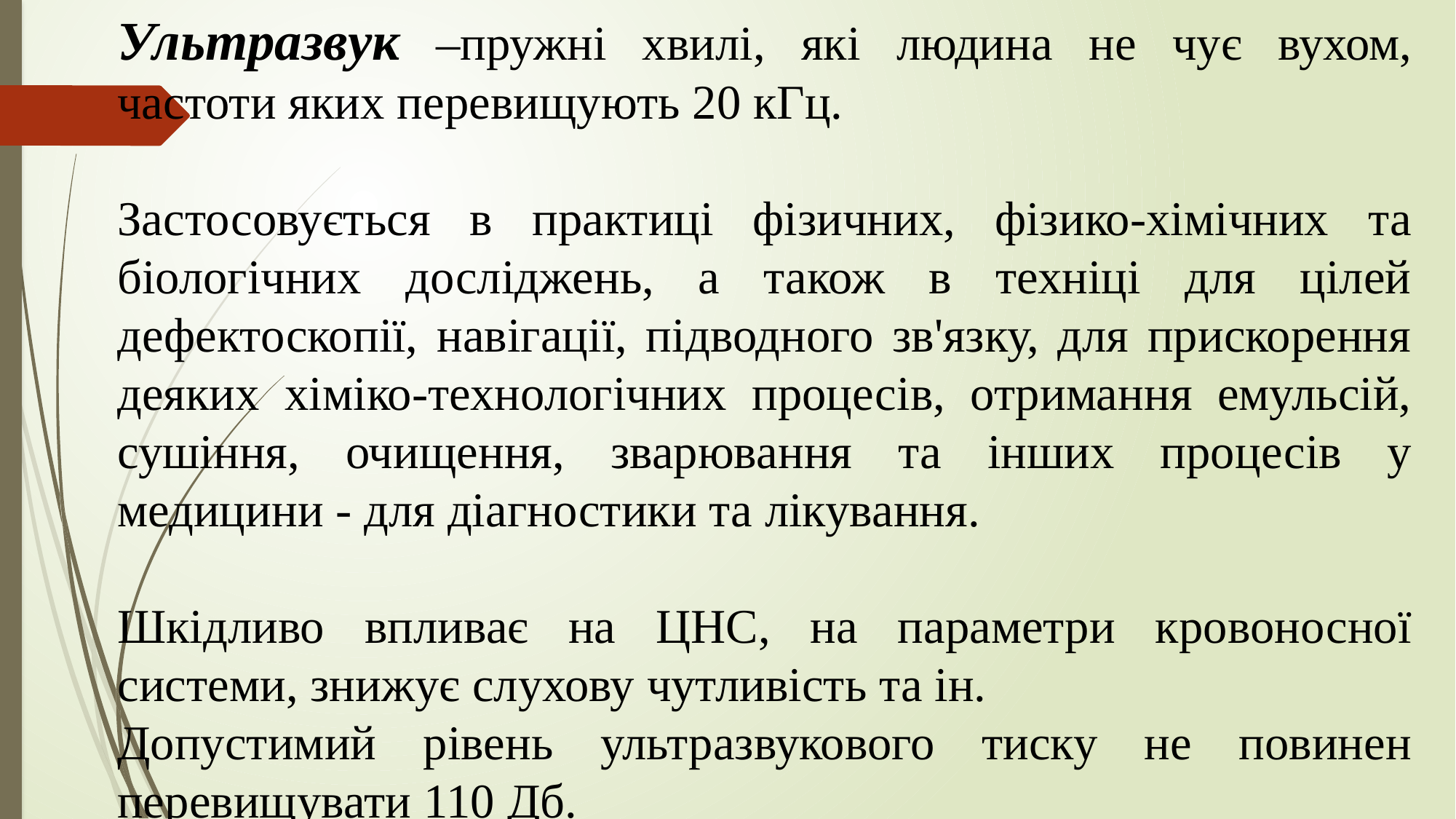

Ультразвук –пружні хвилі, які людина не чує вухом, частоти яких перевищують 20 кГц.

Застосовується в практиці фізичних, фізико-хімічних та біологічних досліджень, а також в техніці для цілей дефектоскопії, навігації, підводного зв'язку, для прискорення деяких хіміко-технологічних процесів, отримання емульсій, сушіння, очищення, зварювання та інших процесів у медицини - для діагностики та лікування.

Шкідливо впливає на ЦНС, на параметри кровоносної системи, знижує слухову чутливість та ін.
Допустимий рівень ультразвукового тиску не повинен перевищувати 110 Дб.